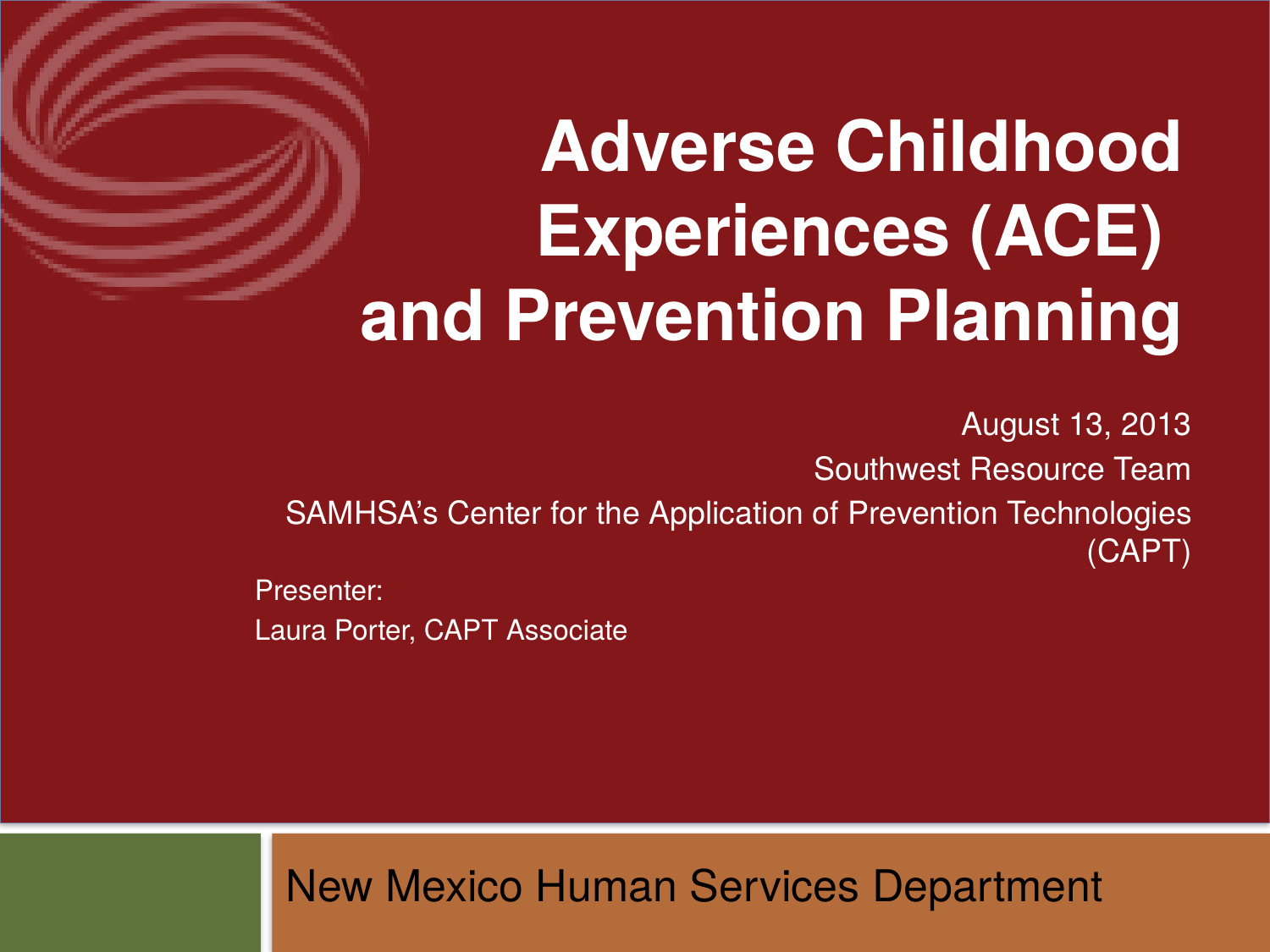

Adverse Childhood Experiences (ACE)
and Prevention Planning
August 13, 2013
Southwest Resource Team
SAMHSA’s Center for the Application of Prevention Technologies (CAPT)
Presenter:
Laura Porter, CAPT Associate
New Mexico Human Services Department